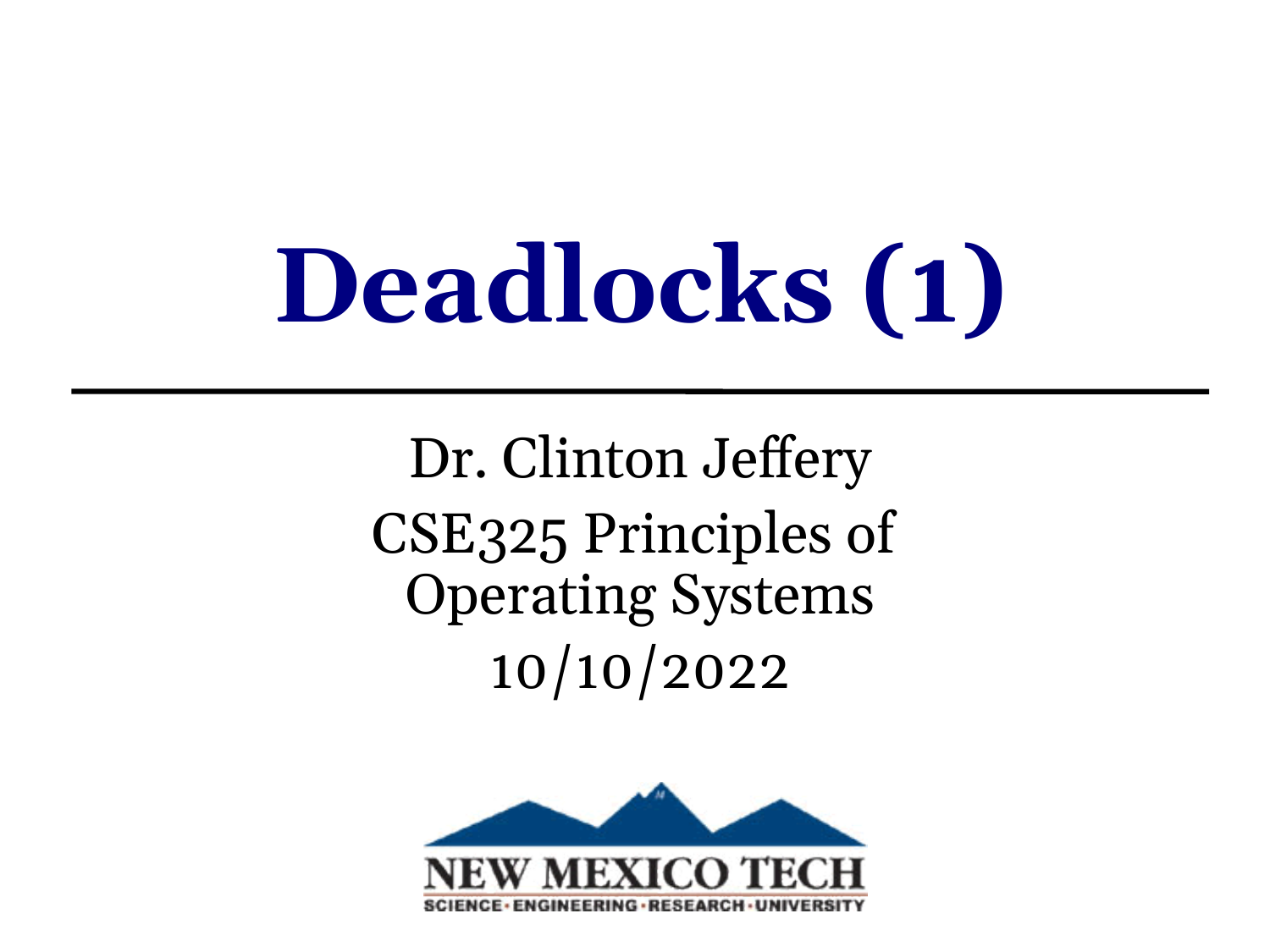

Deadlocks (1)
Dr. Clinton Jeffery
CSE325 Principles of
Operating Systems
10/10/2022